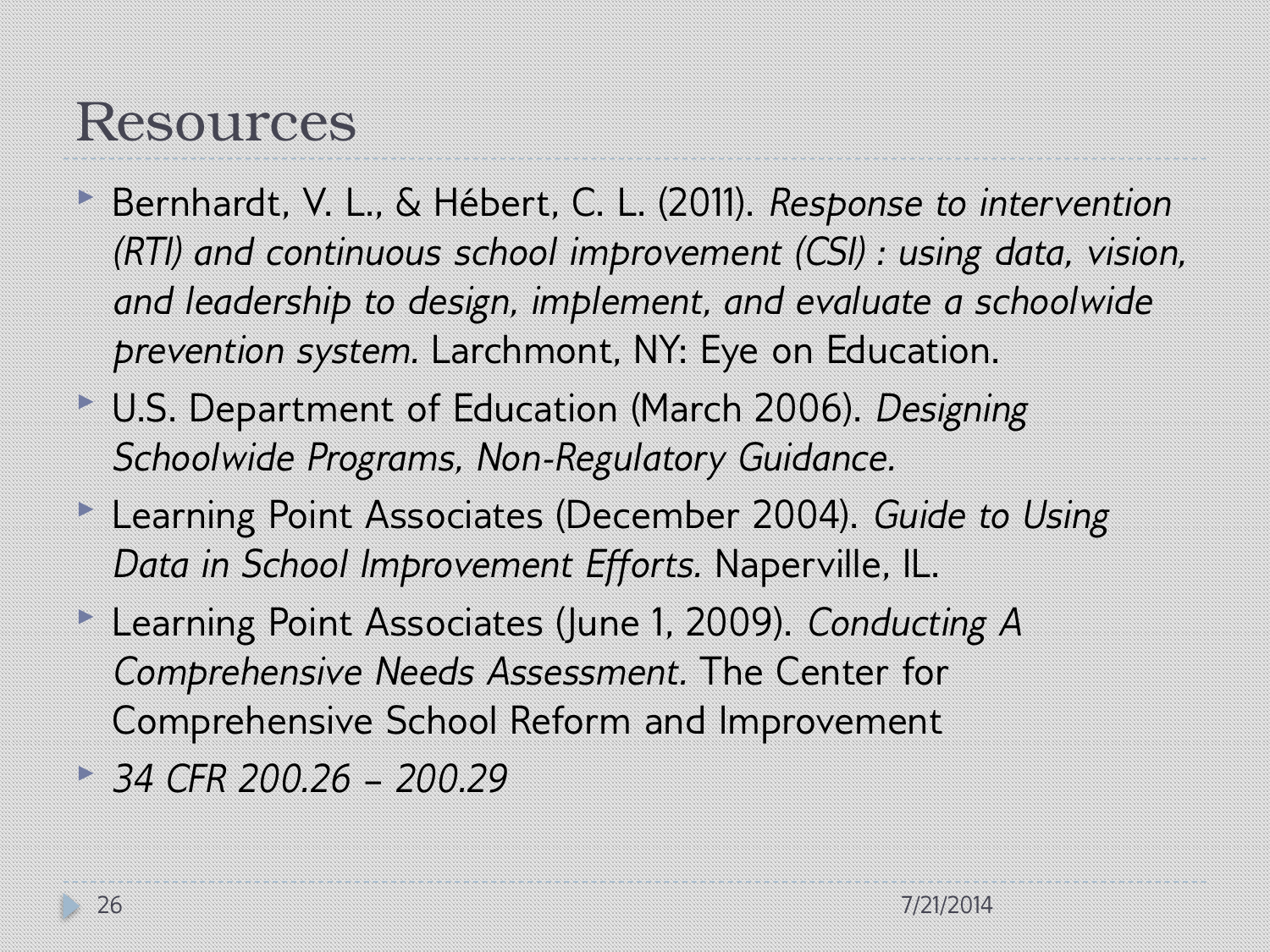

# Resources
Bernhardt, V. L., & Hébert, C. L. (2011). Response to intervention (RTI) and continuous school improvement (CSI) : using data, vision, and leadership to design, implement, and evaluate a schoolwide prevention system. Larchmont, NY: Eye on Education.
U.S. Department of Education (March 2006). Designing Schoolwide Programs, Non-Regulatory Guidance.
Learning Point Associates (December 2004). Guide to Using Data in School Improvement Efforts. Naperville, IL.
Learning Point Associates (June 1, 2009). Conducting A Comprehensive Needs Assessment. The Center for Comprehensive School Reform and Improvement
34 CFR 200.26 – 200.29

26
7/21/2014